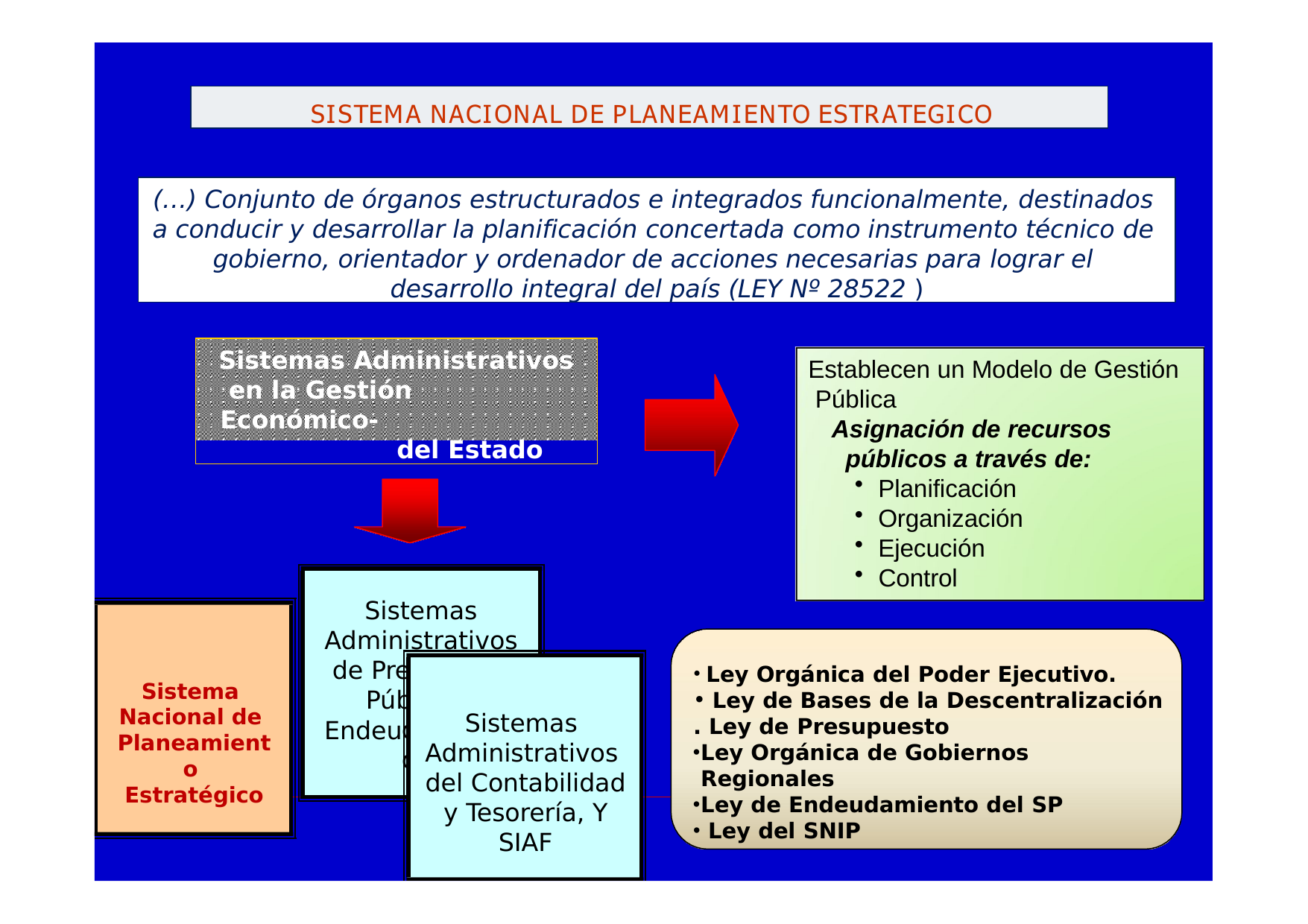

SISTEMA NACIONAL DE PLANEAMIENTO ESTRATEGICO
(…) Conjunto de órganos estructurados e integrados funcionalmente, destinados  a conducir y desarrollar la planificación concertada como instrumento técnico de  gobierno, orientador y ordenador de acciones necesarias para lograr el  desarrollo integral del país (LEY Nº 28522 )

Sistemas Administrativos  en la Gestión Económico-
del Estado

Establecen un Modelo de Gestión  Pública
Asignación de recursos  públicos a través de:
Planificación
Organización
Ejecución

Control

Sistemas  Administrativos  de Pre

supuesto  lico y  damiento

Ley Orgánica del Poder Ejecutivo.
Ley de Bases de la Descentralización
. Ley de Presupuesto
Ley Orgánica de Gobiernos Regionales
Ley de Endeudamiento del SP
Ley del SNIP
Sistema  Nacional de  Planeamiento  Estratégico
Púb
Sistemas  Administrativos  del Contabilidad  y Tesorería, Y  SIAF
Endeu